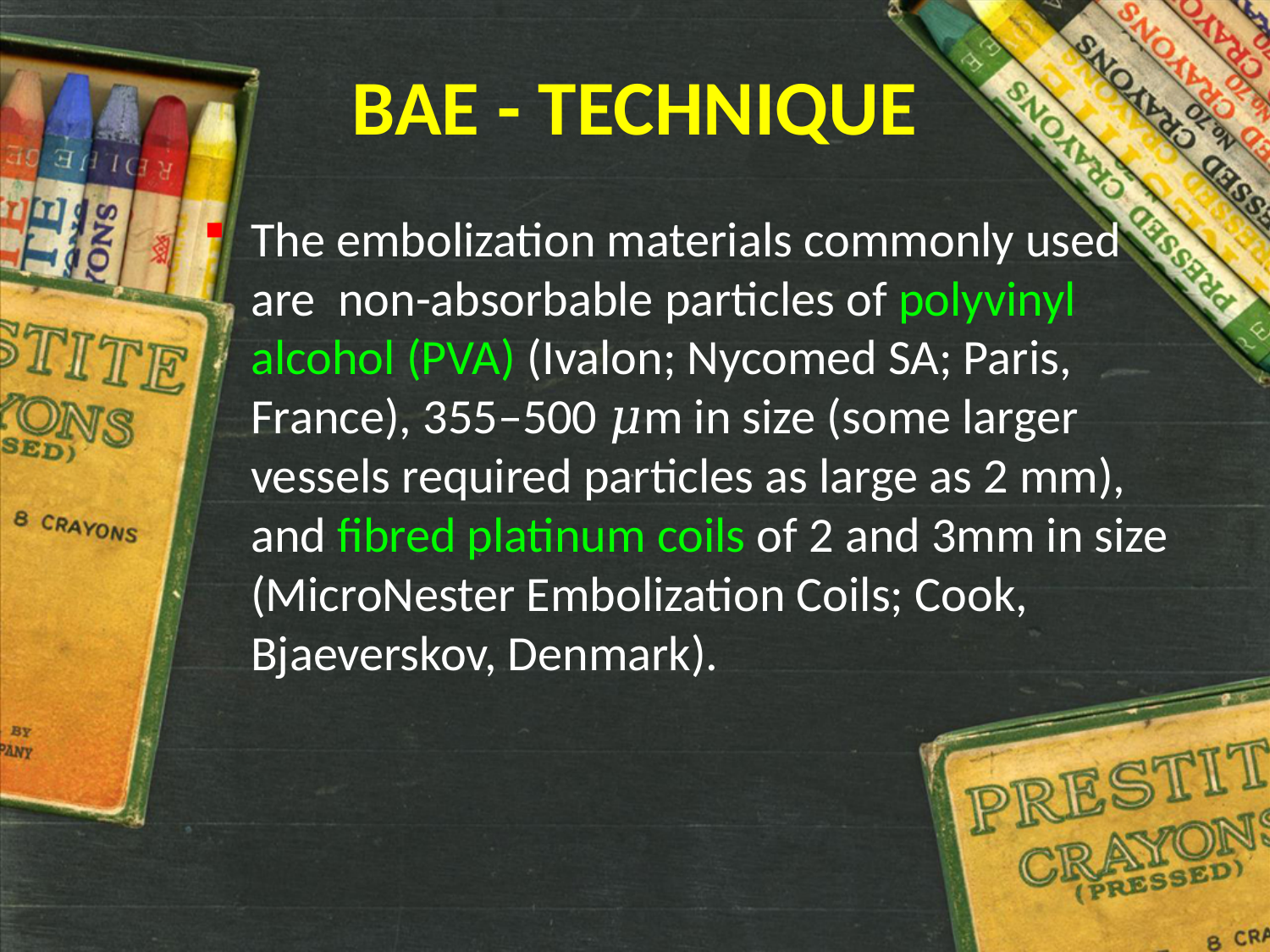

# BAE - TECHNIQUE
The embolization materials commonly used are  non-absorbable particles of polyvinyl alcohol (PVA) (Ivalon; Nycomed SA; Paris, France), 355–500 𝜇m in size (some larger vessels required particles as large as 2 mm), and fibred platinum coils of 2 and 3mm in size (MicroNester Embolization Coils; Cook, Bjaeverskov, Denmark).